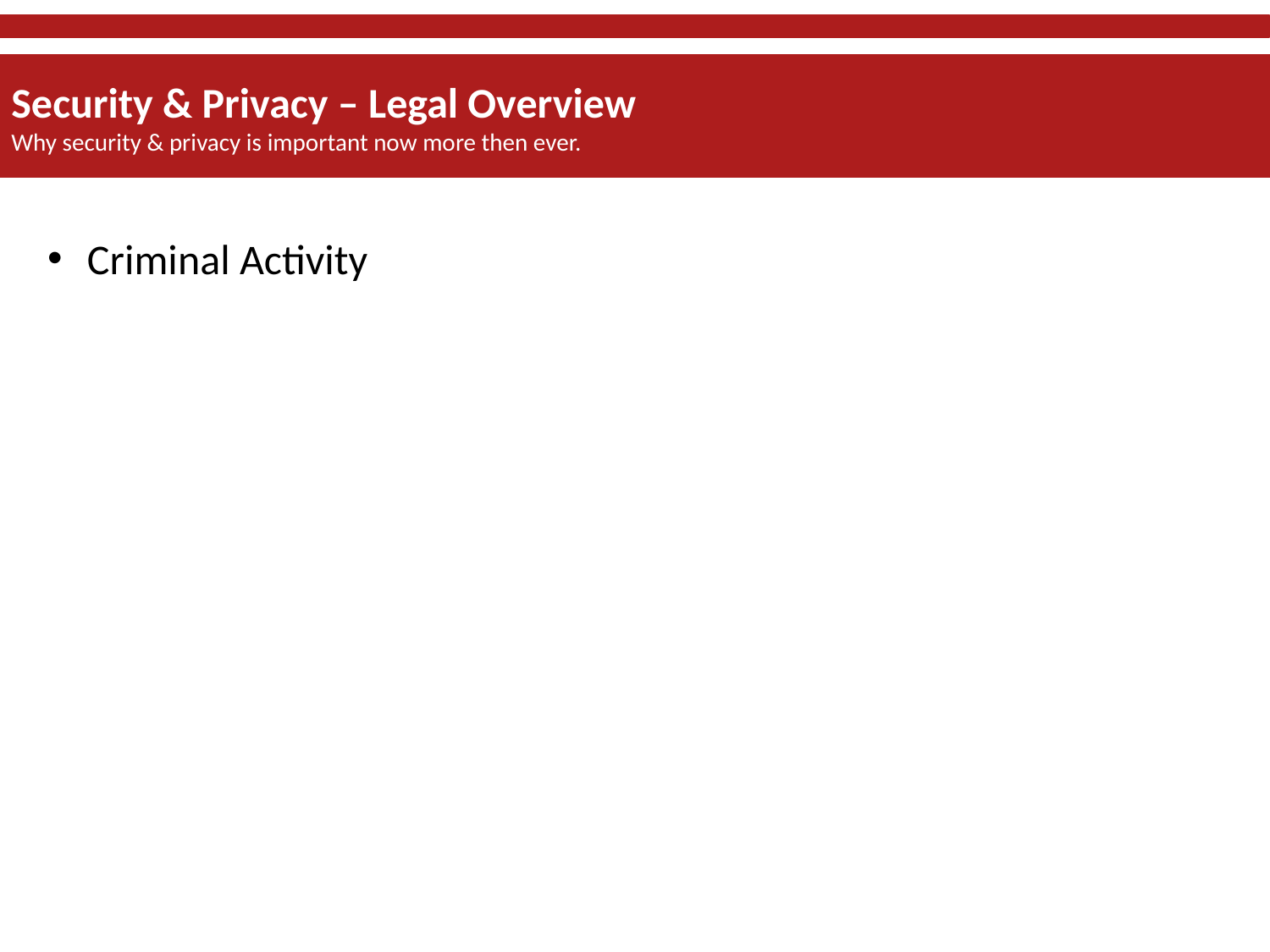

Security & Privacy – Legal Overview
Why security & privacy is important now more then ever.
Criminal Activity